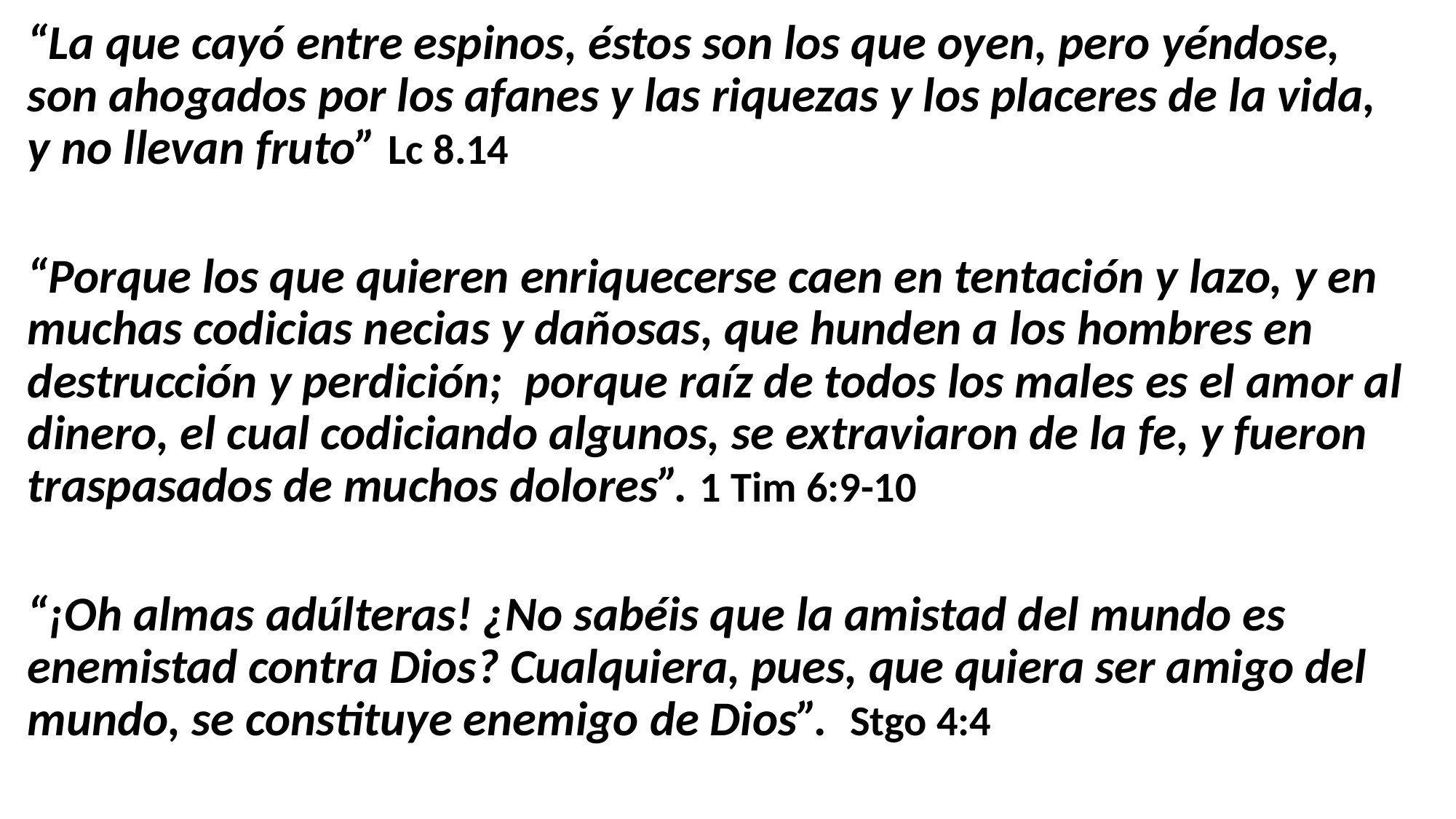

“La que cayó entre espinos, éstos son los que oyen, pero yéndose, son ahogados por los afanes y las riquezas y los placeres de la vida, y no llevan fruto” Lc 8.14

“Porque los que quieren enriquecerse caen en tentación y lazo, y en muchas codicias necias y dañosas, que hunden a los hombres en destrucción y perdición;  porque raíz de todos los males es el amor al dinero, el cual codiciando algunos, se extraviaron de la fe, y fueron traspasados de muchos dolores”. 1 Tim 6:9-10

“¡Oh almas adúlteras! ¿No sabéis que la amistad del mundo es enemistad contra Dios? Cualquiera, pues, que quiera ser amigo del mundo, se constituye enemigo de Dios”.  Stgo 4:4

#